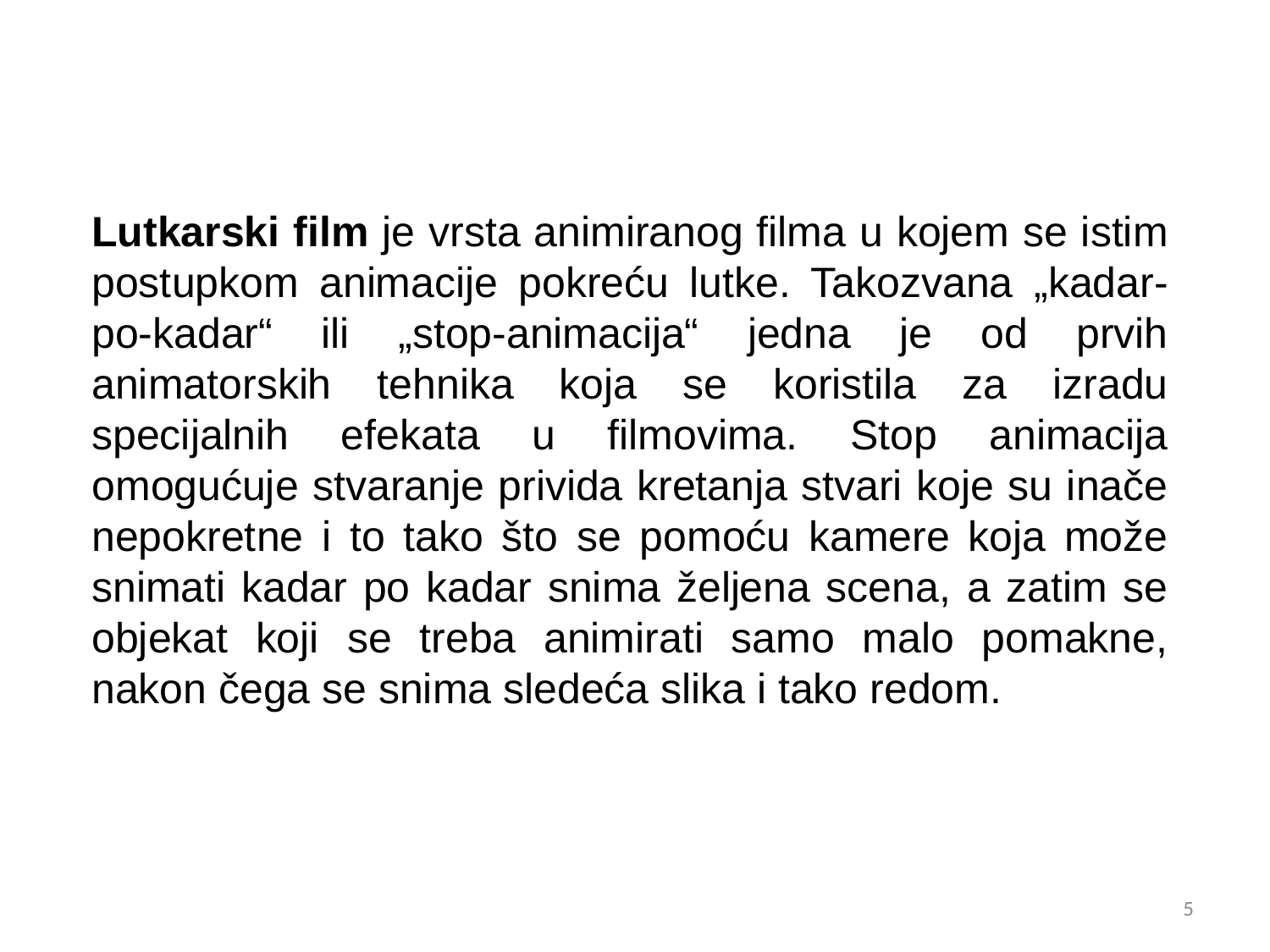

Lutkarski film je vrsta animiranog filma u kojem se istim postupkom animacije pokreću lutke. Takozvana „kadar-po-kadar“ ili „stop-animacija“ jedna je od prvih animatorskih tehnika koja se koristila za izradu specijalnih efekata u filmovima. Stop animacija omogućuje stvaranje privida kretanja stvari koje su inače nepokretne i to tako što se pomoću kamere koja može snimati kadar po kadar snima željena scena, a zatim se objekat koji se treba animirati samo malo pomakne, nakon čega se snima sledeća slika i tako redom.

5